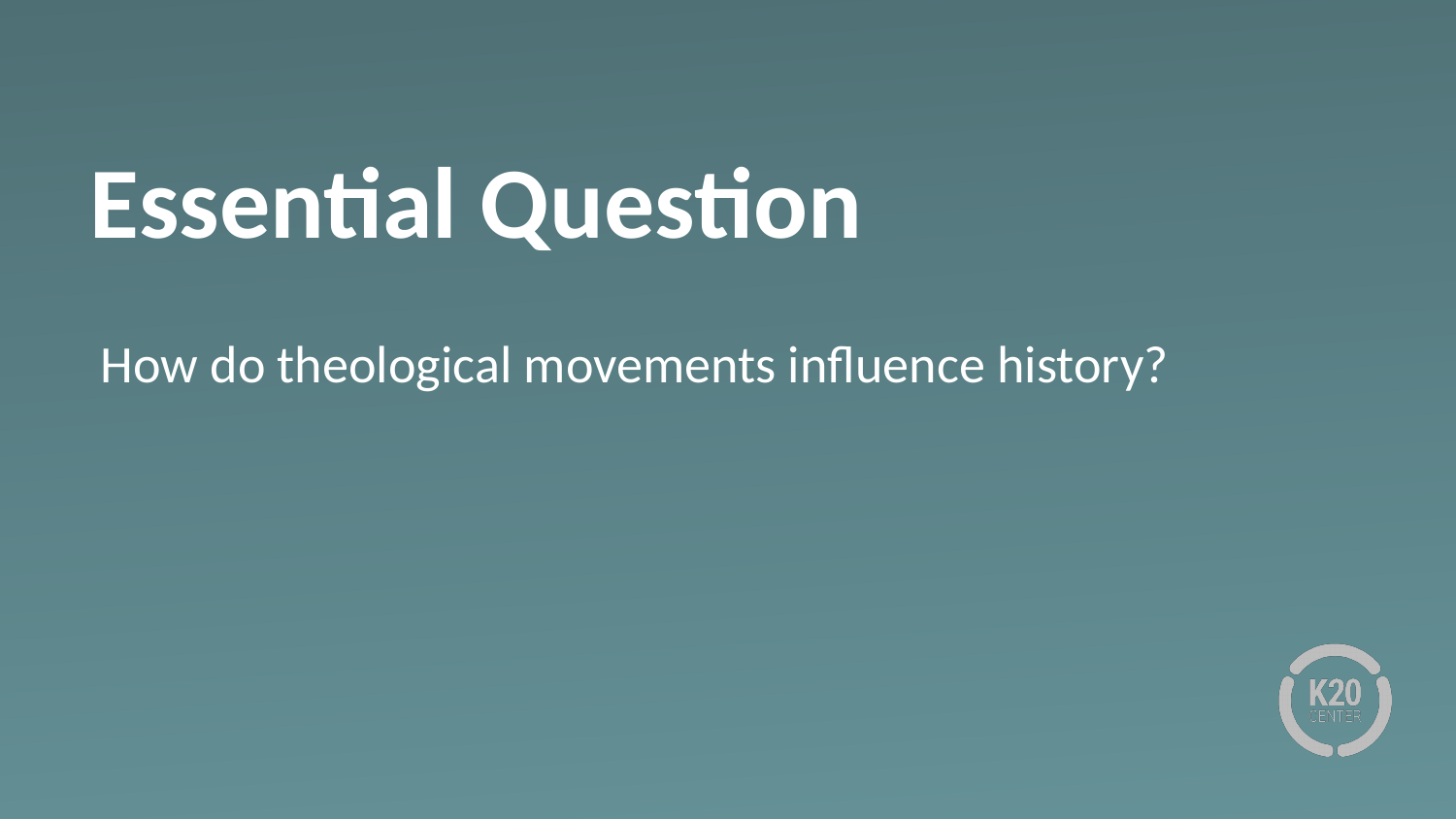

# Essential Question
How do theological movements influence history?